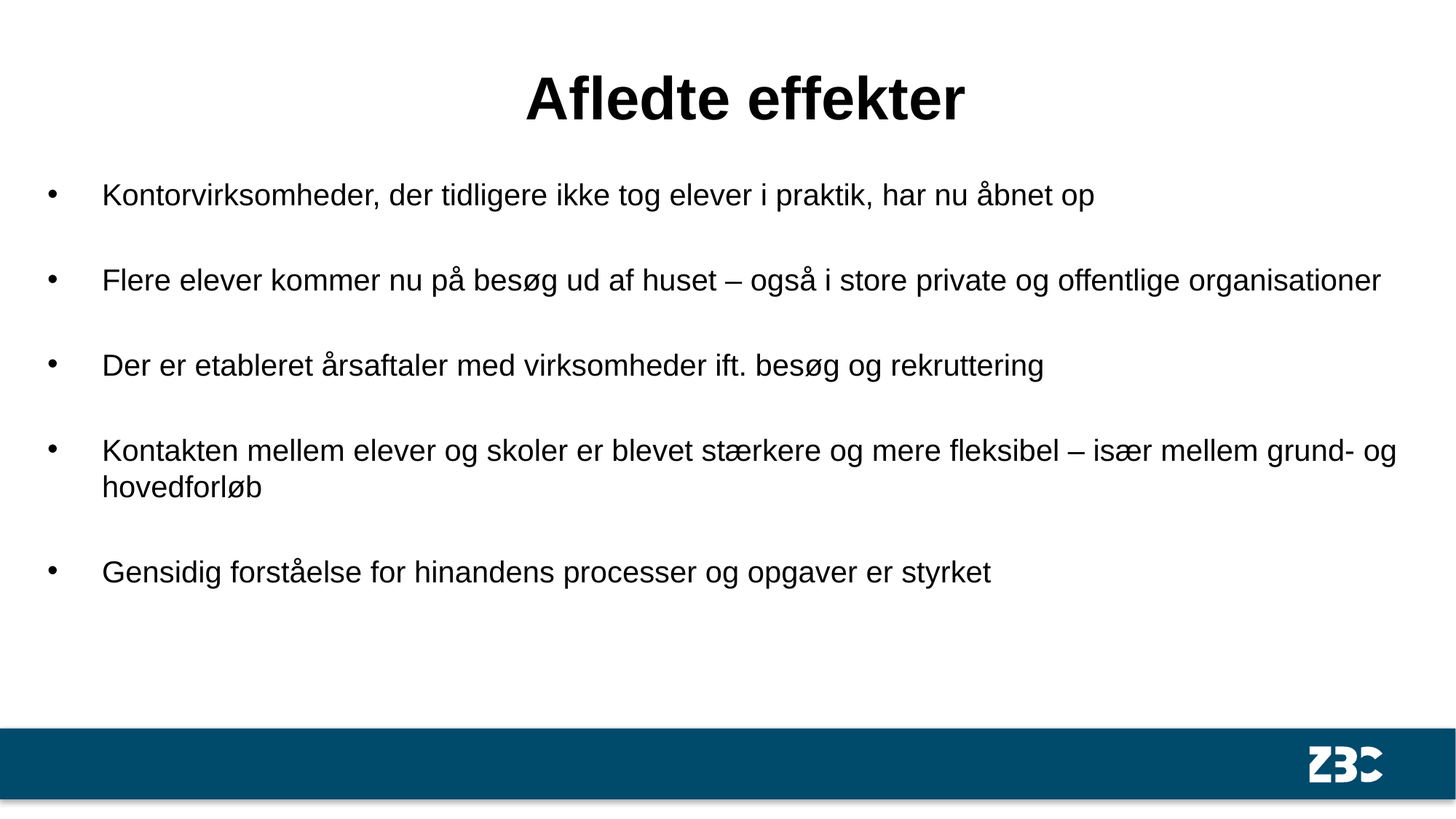

Afledte effekter

Kontorvirksomheder, der tidligere ikke tog elever i praktik, har nu åbnet op

Flere elever kommer nu på besøg ud af huset – også i store private og offentlige organisationer

Der er etableret årsaftaler med virksomheder ift. besøg og rekruttering

Kontakten mellem elever og skoler er blevet stærkere og mere fleksibel – især mellem grund- og hovedforløb

Gensidig forståelse for hinandens processer og opgaver er styrket